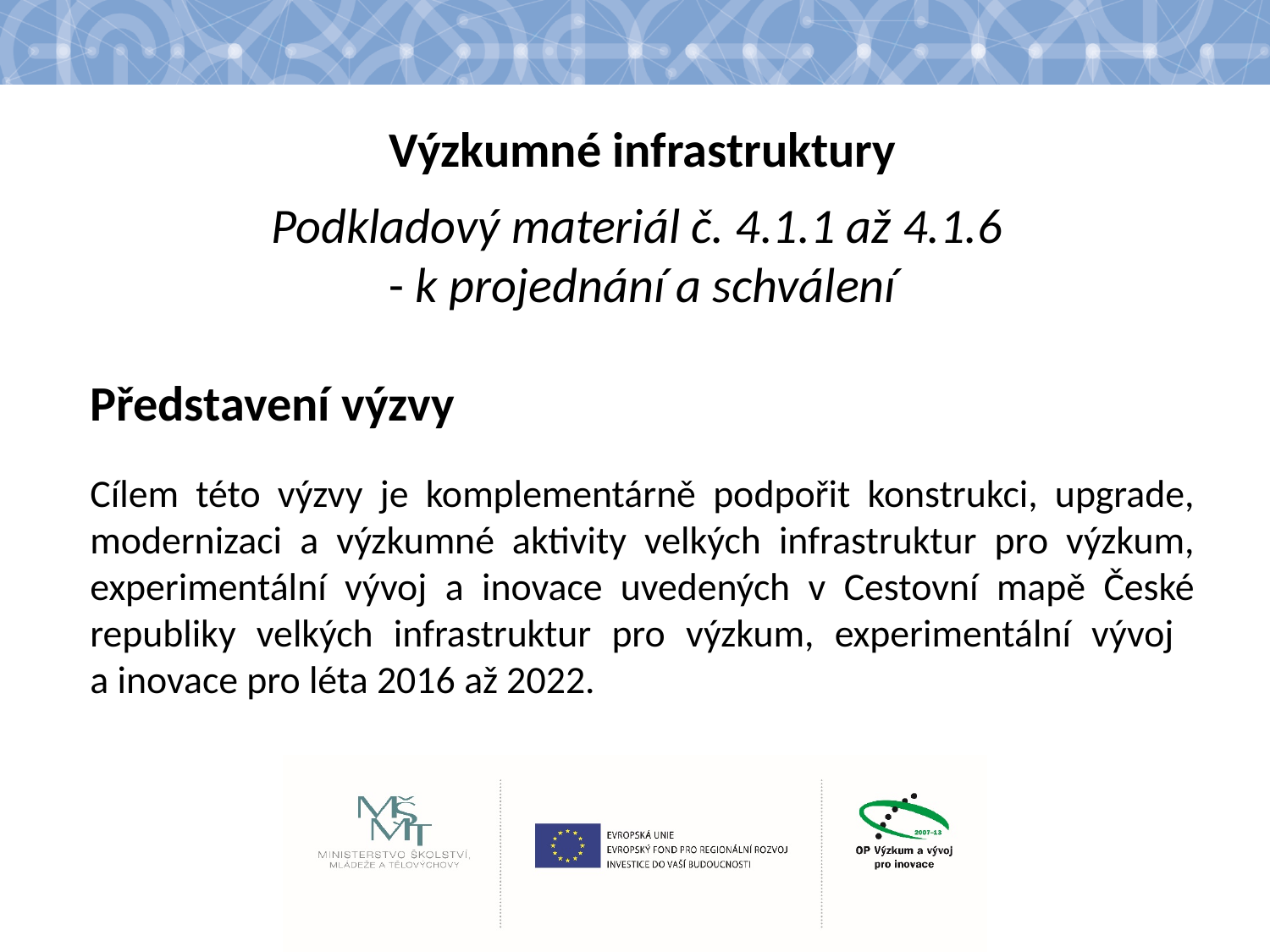

#
Výzkumné infrastruktury

Podkladový materiál č. 4.1.1 až 4.1.6
- k projednání a schválení

Představení výzvy

Cílem této výzvy je komplementárně podpořit konstrukci, upgrade, modernizaci a výzkumné aktivity velkých infrastruktur pro výzkum, experimentální vývoj a inovace uvedených v Cestovní mapě České republiky velkých infrastruktur pro výzkum, experimentální vývoj
a inovace pro léta 2016 až 2022.